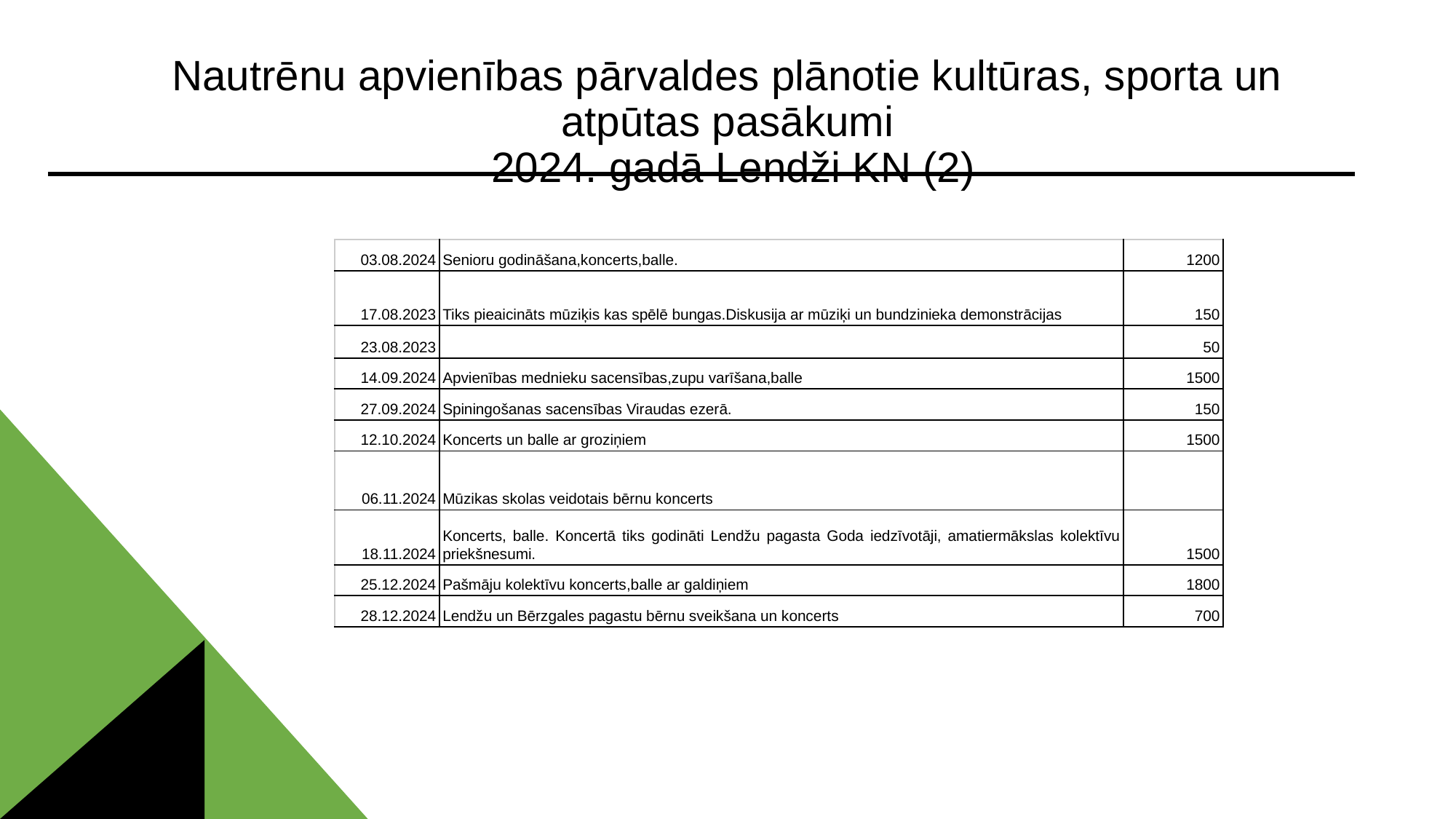

# Nautrēnu apvienības pārvaldes plānotie kultūras, sporta un atpūtas pasākumi 2024. gadā Lendži KN (2)
| 03.08.2024 | Senioru godināšana,koncerts,balle. | 1200 |
| --- | --- | --- |
| 17.08.2023 | Tiks pieaicināts mūziķis kas spēlē bungas.Diskusija ar mūziķi un bundzinieka demonstrācijas | 150 |
| 23.08.2023 |  | 50 |
| 14.09.2024 | Apvienības mednieku sacensības,zupu varīšana,balle | 1500 |
| 27.09.2024 | Spiningošanas sacensības Viraudas ezerā. | 150 |
| 12.10.2024 | Koncerts un balle ar groziņiem | 1500 |
| 06.11.2024 | Mūzikas skolas veidotais bērnu koncerts |  |
| 18.11.2024 | Koncerts, balle. Koncertā tiks godināti Lendžu pagasta Goda iedzīvotāji, amatiermākslas kolektīvu priekšnesumi. | 1500 |
| 25.12.2024 | Pašmāju kolektīvu koncerts,balle ar galdiņiem | 1800 |
| 28.12.2024 | Lendžu un Bērzgales pagastu bērnu sveikšana un koncerts | 700 |